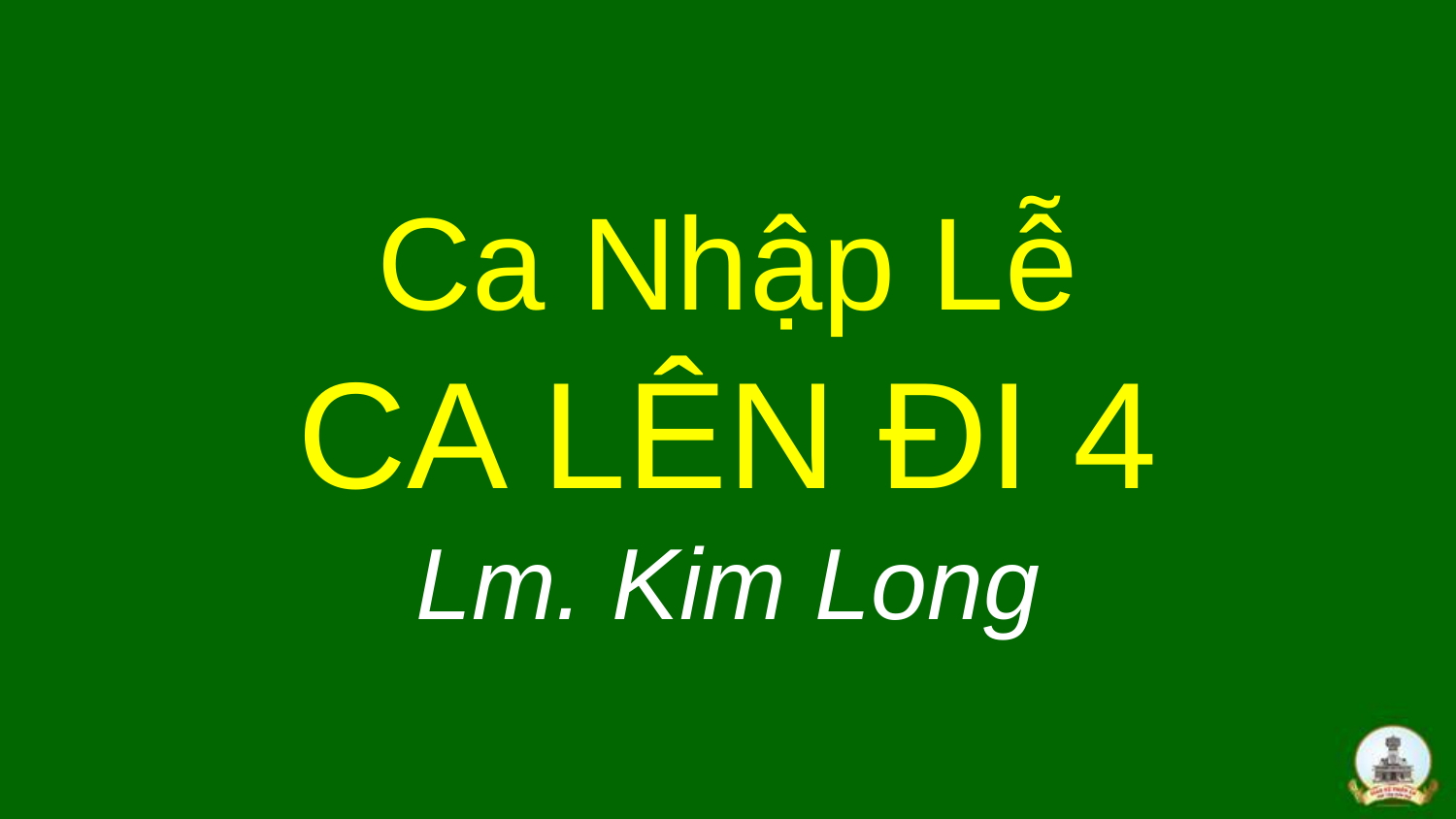

# Ca Nhập Lễ CA LÊN ĐI 4 Lm. Kim Long